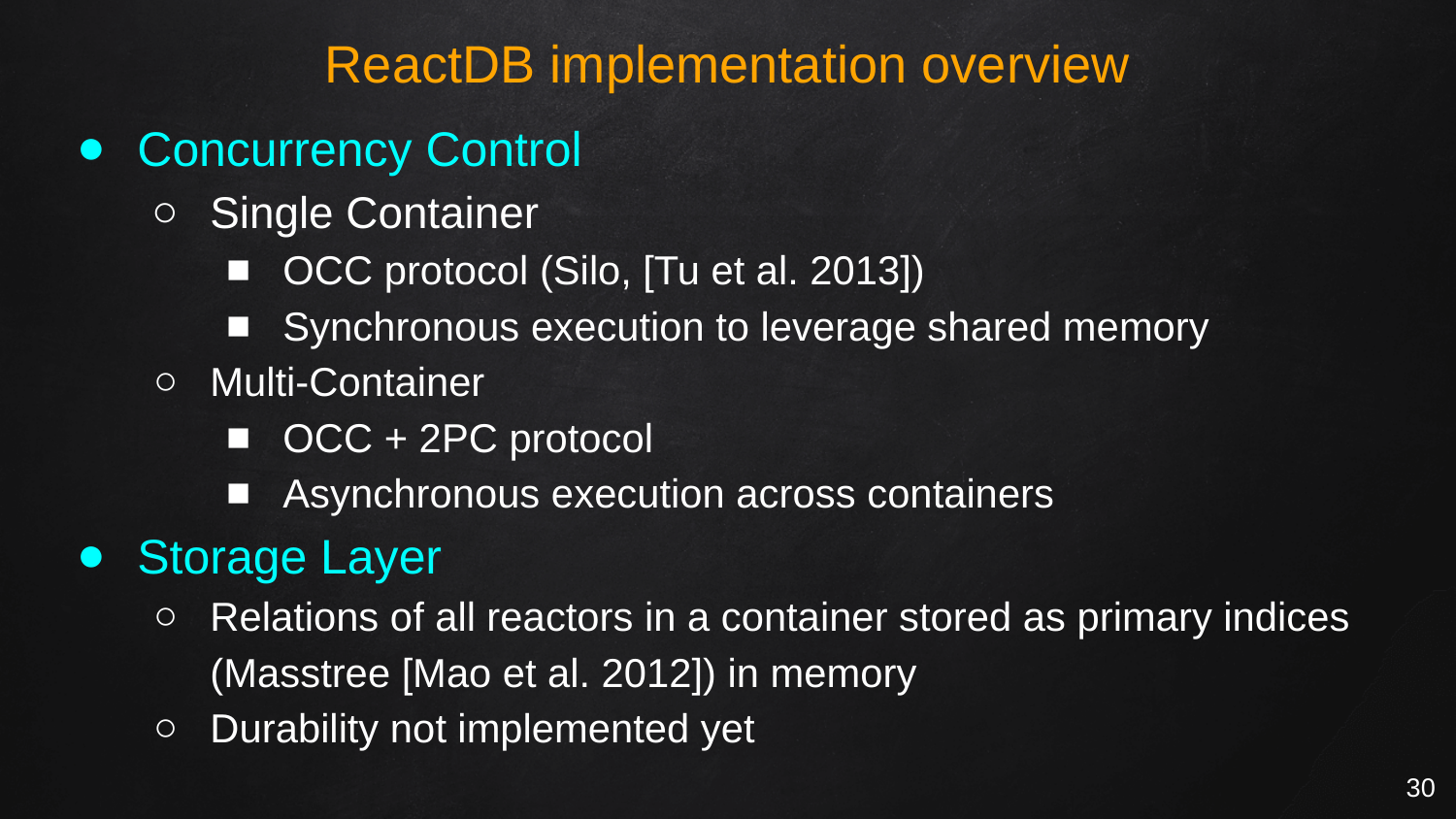

# ReactDB implementation overview
Concurrency Control
Single Container
OCC protocol (Silo, [Tu et al. 2013])
Synchronous execution to leverage shared memory
Multi-Container
OCC + 2PC protocol
Asynchronous execution across containers
Storage Layer
Relations of all reactors in a container stored as primary indices (Masstree [Mao et al. 2012]) in memory
Durability not implemented yet

30